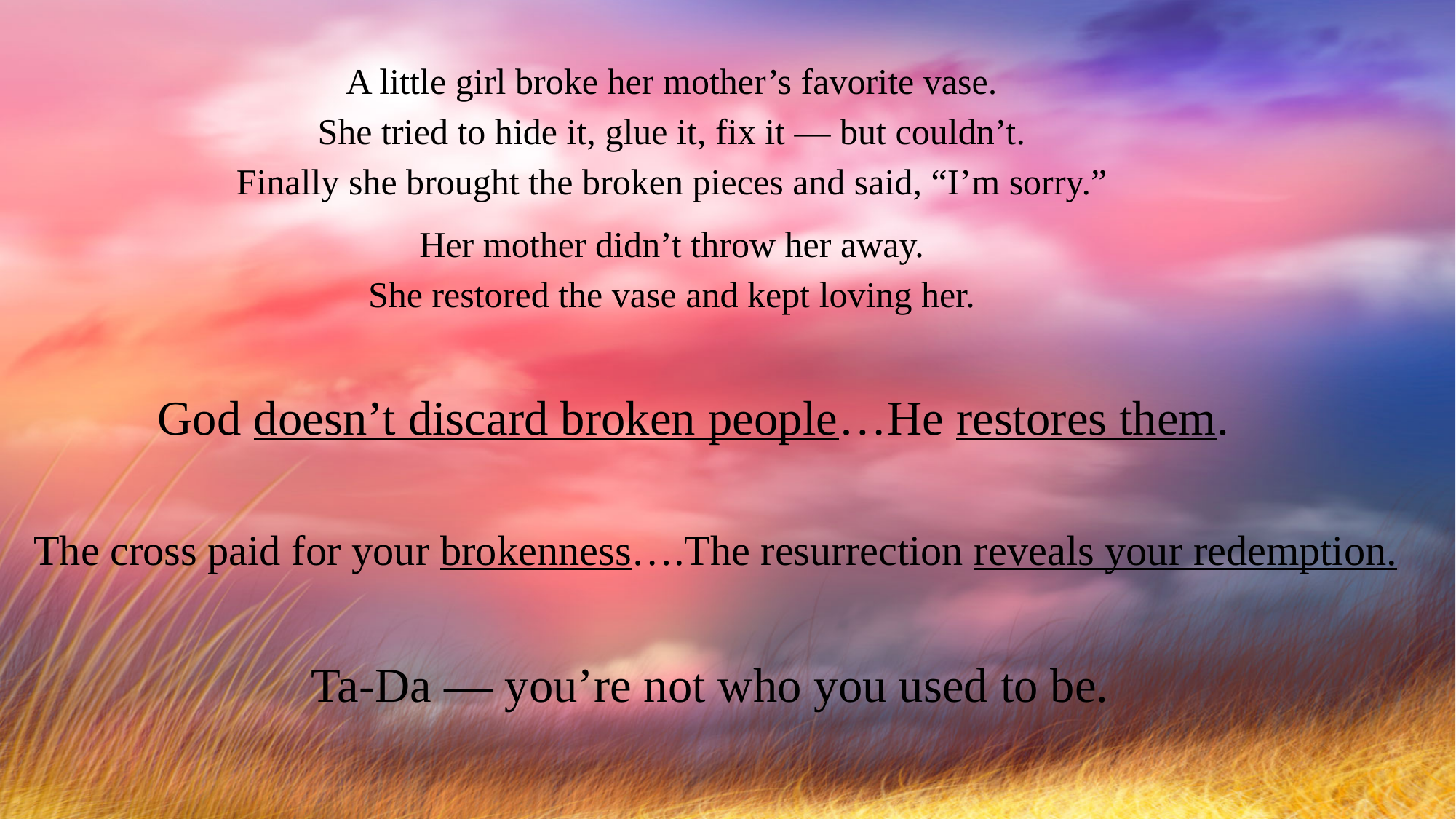

A little girl broke her mother’s favorite vase.
She tried to hide it, glue it, fix it — but couldn’t.
Finally she brought the broken pieces and said, “I’m sorry.”
Her mother didn’t throw her away.
She restored the vase and kept loving her.
God doesn’t discard broken people…He restores them.
The cross paid for your brokenness….The resurrection reveals your redemption.
Ta-Da — you’re not who you used to be.